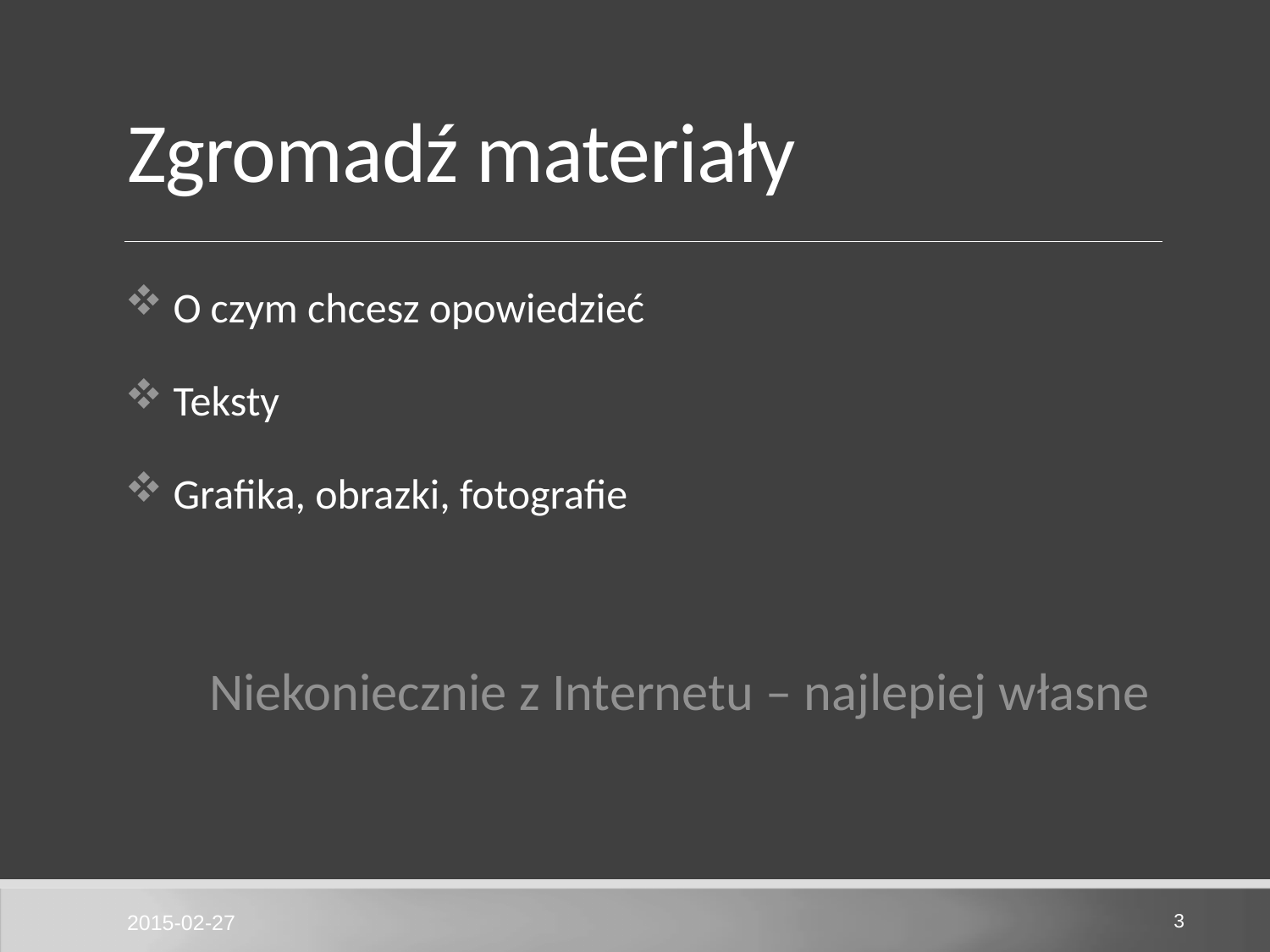

# Zgromadź materiały
 O czym chcesz opowiedzieć
 Teksty
 Grafika, obrazki, fotografie

Niekoniecznie z Internetu – najlepiej własne
3
2015-02-27